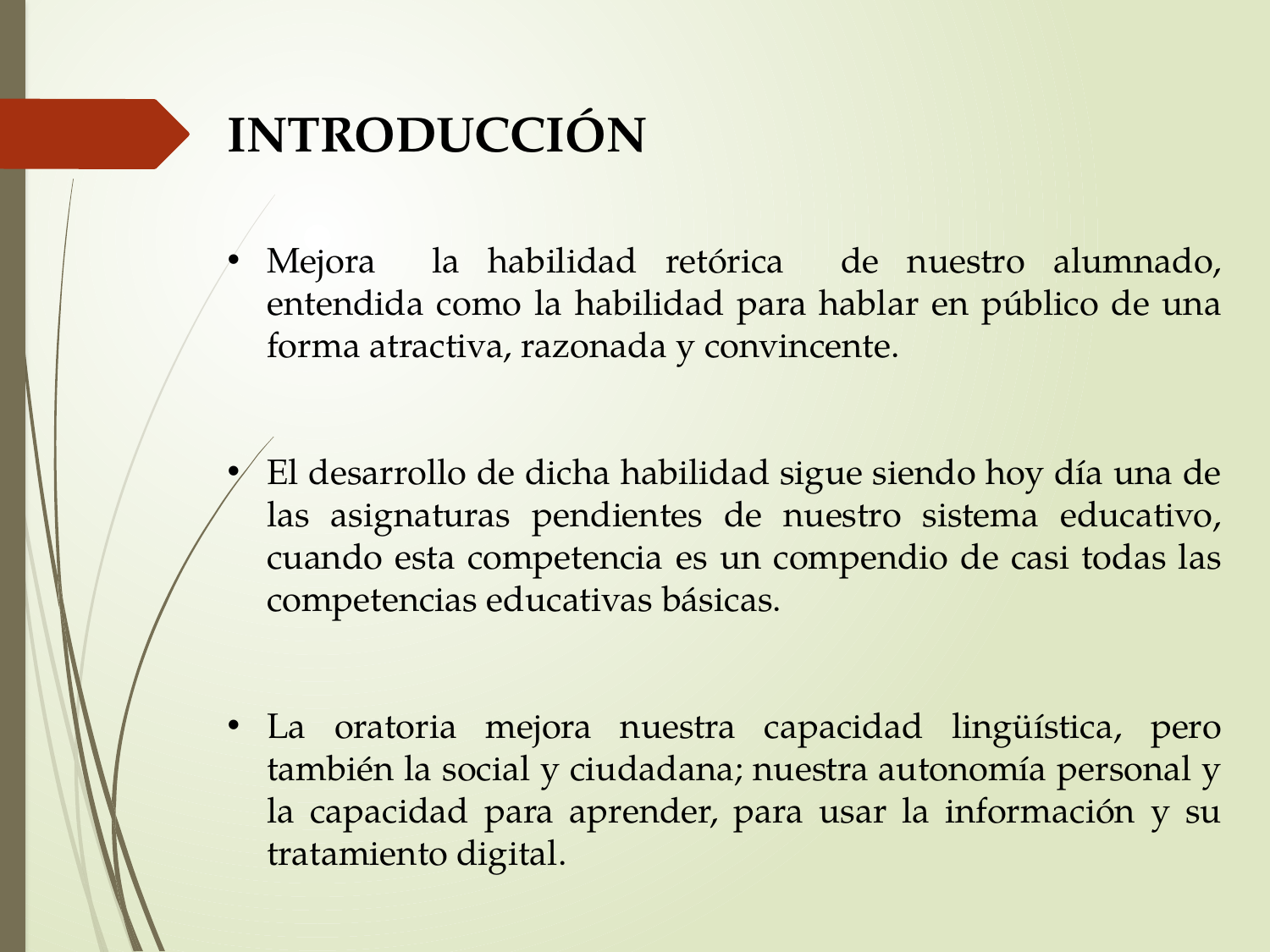

INTRODUCCIÓN

Mejora  la habilidad retórica  de nuestro alumnado, entendida como la habilidad para hablar en público de una forma atractiva, razonada y convincente.

El desarrollo de dicha habilidad sigue siendo hoy día una de las asignaturas pendientes de nuestro sistema educativo, cuando esta competencia es un compendio de casi todas las competencias educativas básicas.

La oratoria mejora nuestra capacidad lingüística, pero también la social y ciudadana; nuestra autonomía personal y la capacidad para aprender, para usar la información y su tratamiento digital.